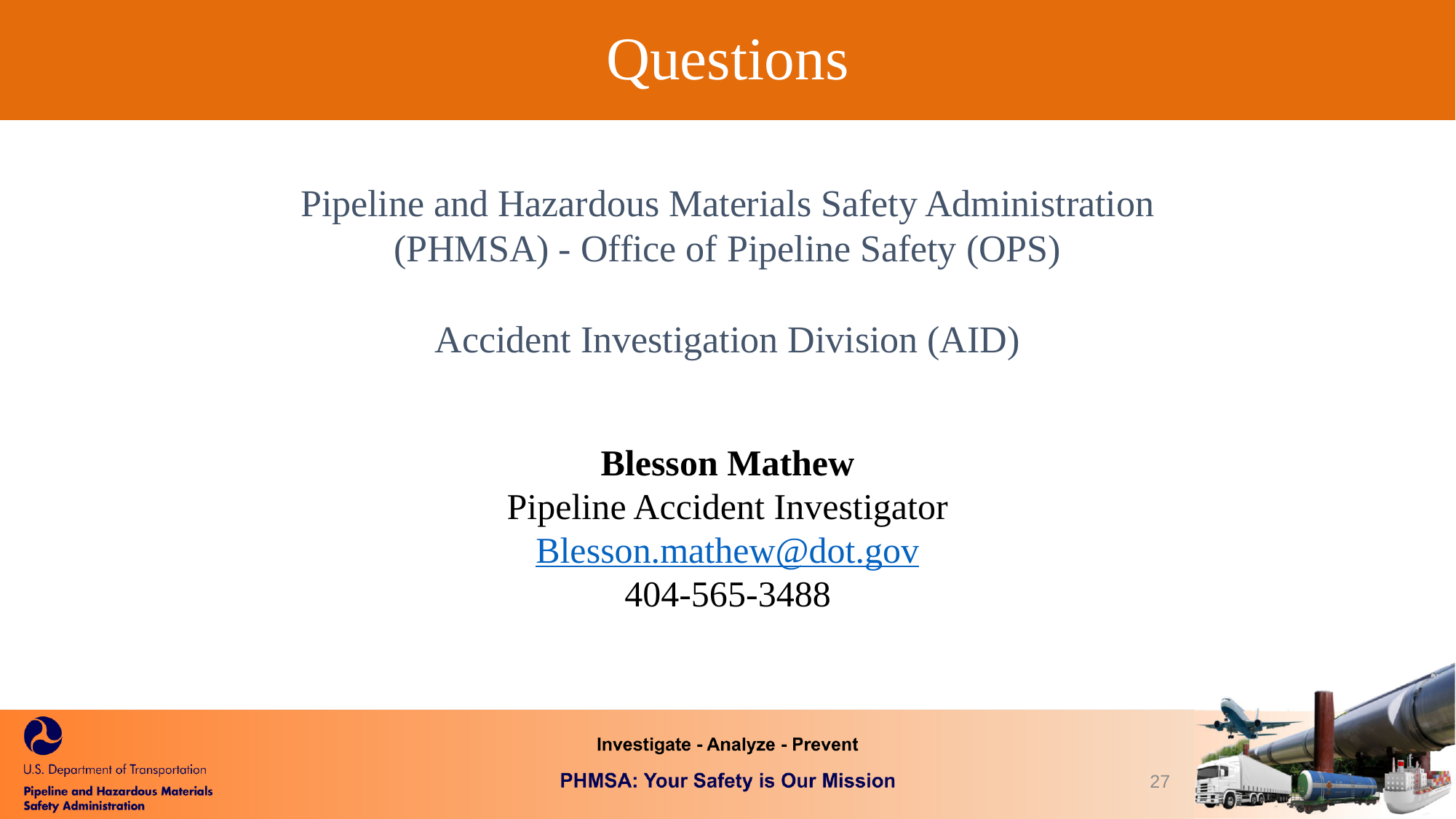

# Questions
Pipeline and Hazardous Materials Safety Administration (PHMSA) - Office of Pipeline Safety (OPS)

Accident Investigation Division (AID)
Blesson Mathew
Pipeline Accident Investigator
Blesson.mathew@dot.gov
404-565-3488
27